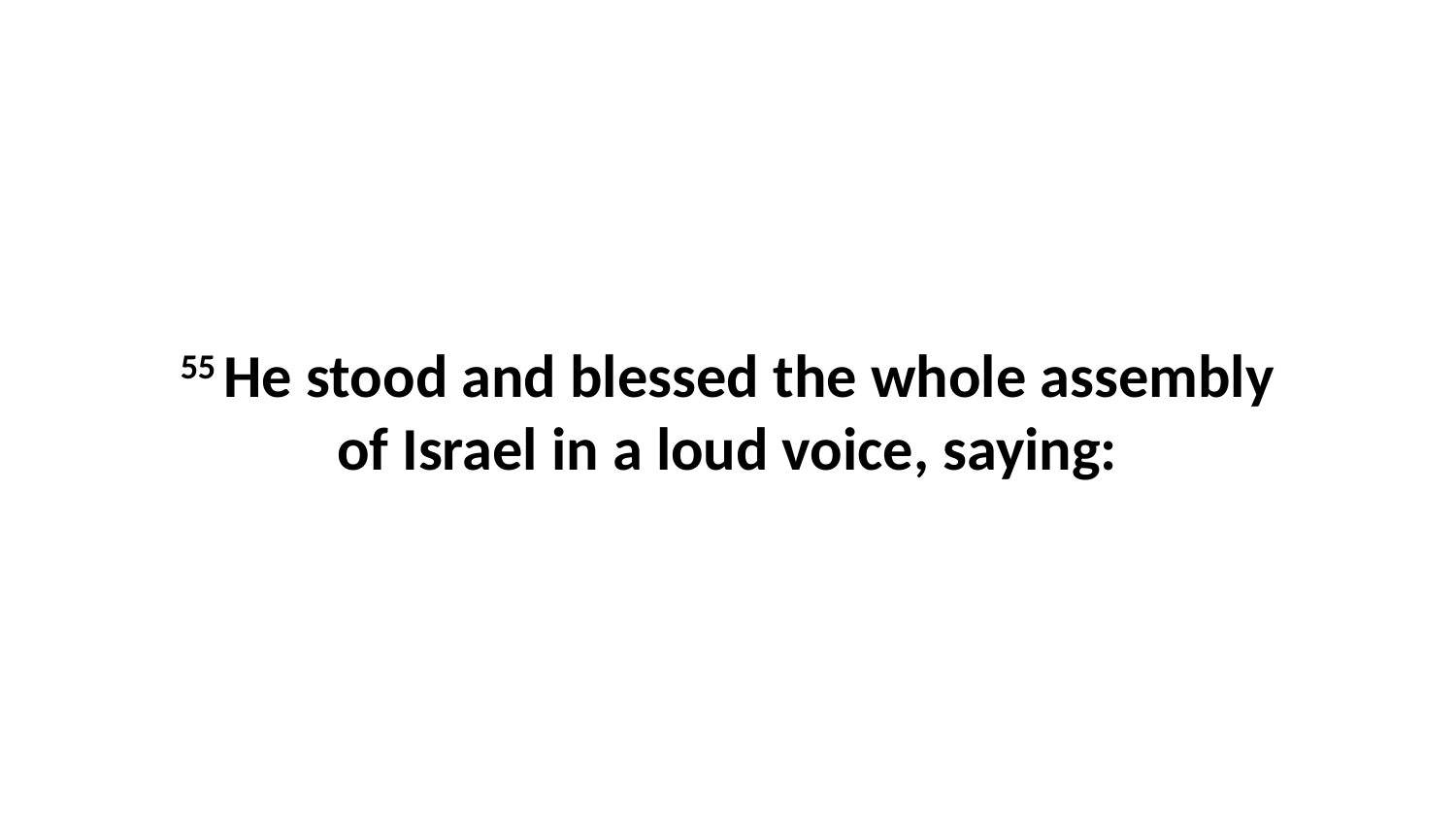

55 He stood and blessed the whole assembly of Israel in a loud voice, saying: